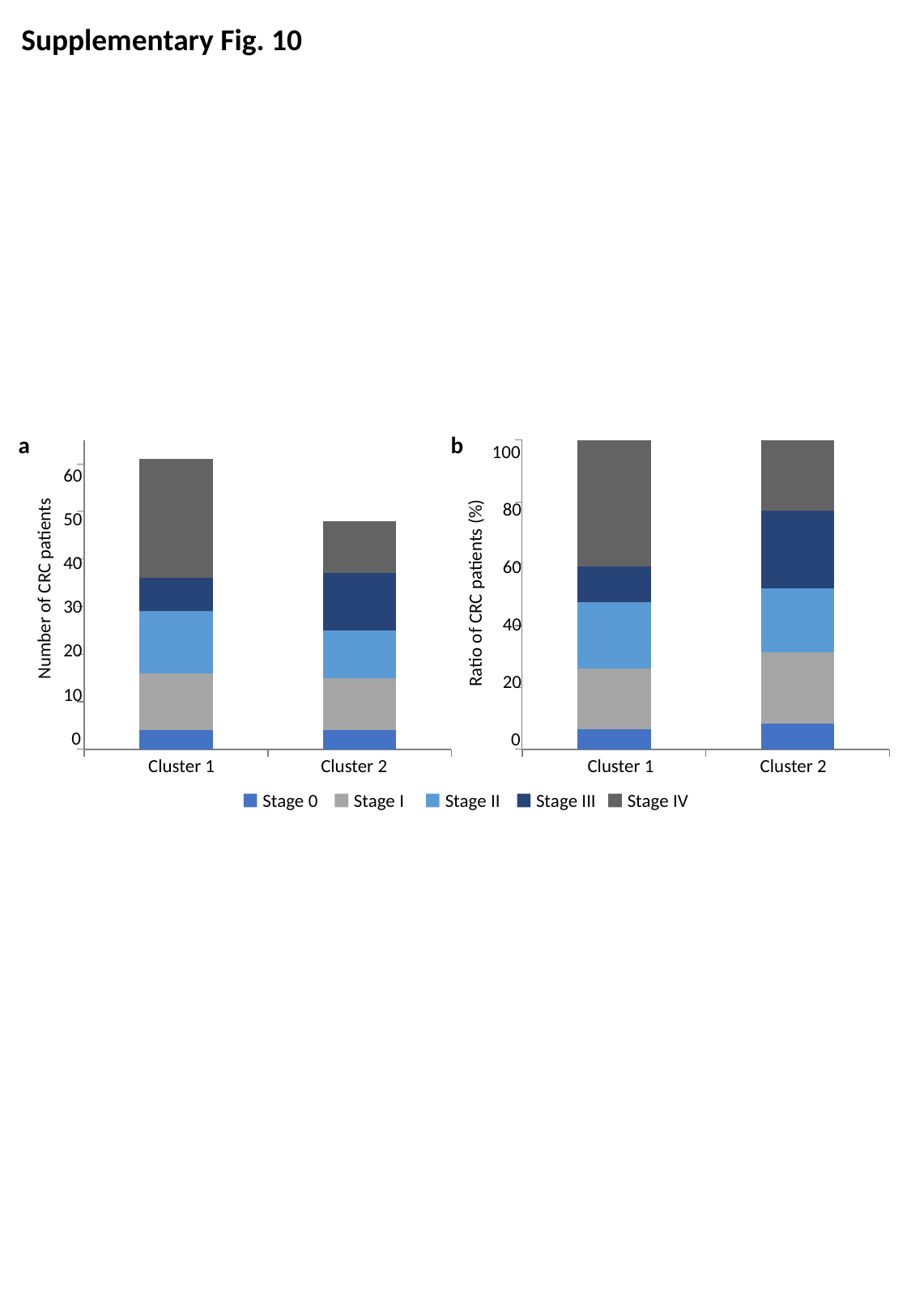

Supplementary Fig. 10
a
b

### Chart

| Category | Stage 0 | Stage I | Stage II | Stage III | Stage IV |
|---|---|---|---|---|---|
| cluster 1 | 4.0 | 12.0 | 13.0 | 7.0 | 25.0 |
| cluster 2 | 4.0 | 11.0 | 10.0 | 12.0 | 11.0 |
60
50
40
30
20
10
0
Cluster 2
Cluster 1

### Chart

| Category | Stage 0 | Stage I | Stage II | Stage III | Stage IV |
|---|---|---|---|---|---|
| cluster 1 | 4.0 | 12.0 | 13.0 | 7.0 | 25.0 |
| cluster 2 | 4.0 | 11.0 | 10.0 | 12.0 | 11.0 |
100
80
60
40
20
0
Cluster 1
Cluster 2
Number of CRC patients
Ratio of CRC patients (%)
Stage 0

Stage I

Stage II

Stage III

Stage IV